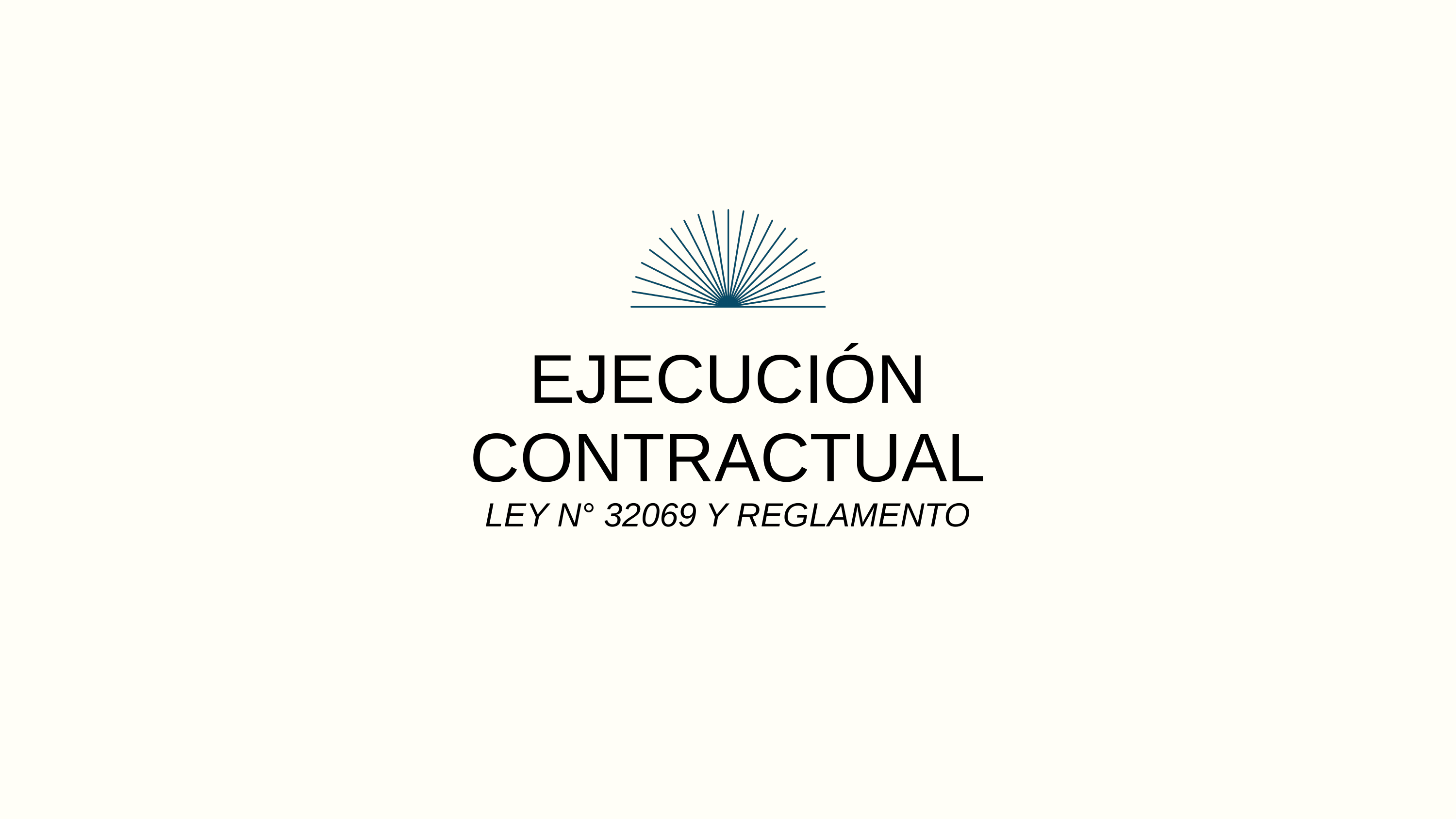

EJECUCIÓN CONTRACTUAL
LEY N° 32069 Y REGLAMENTO